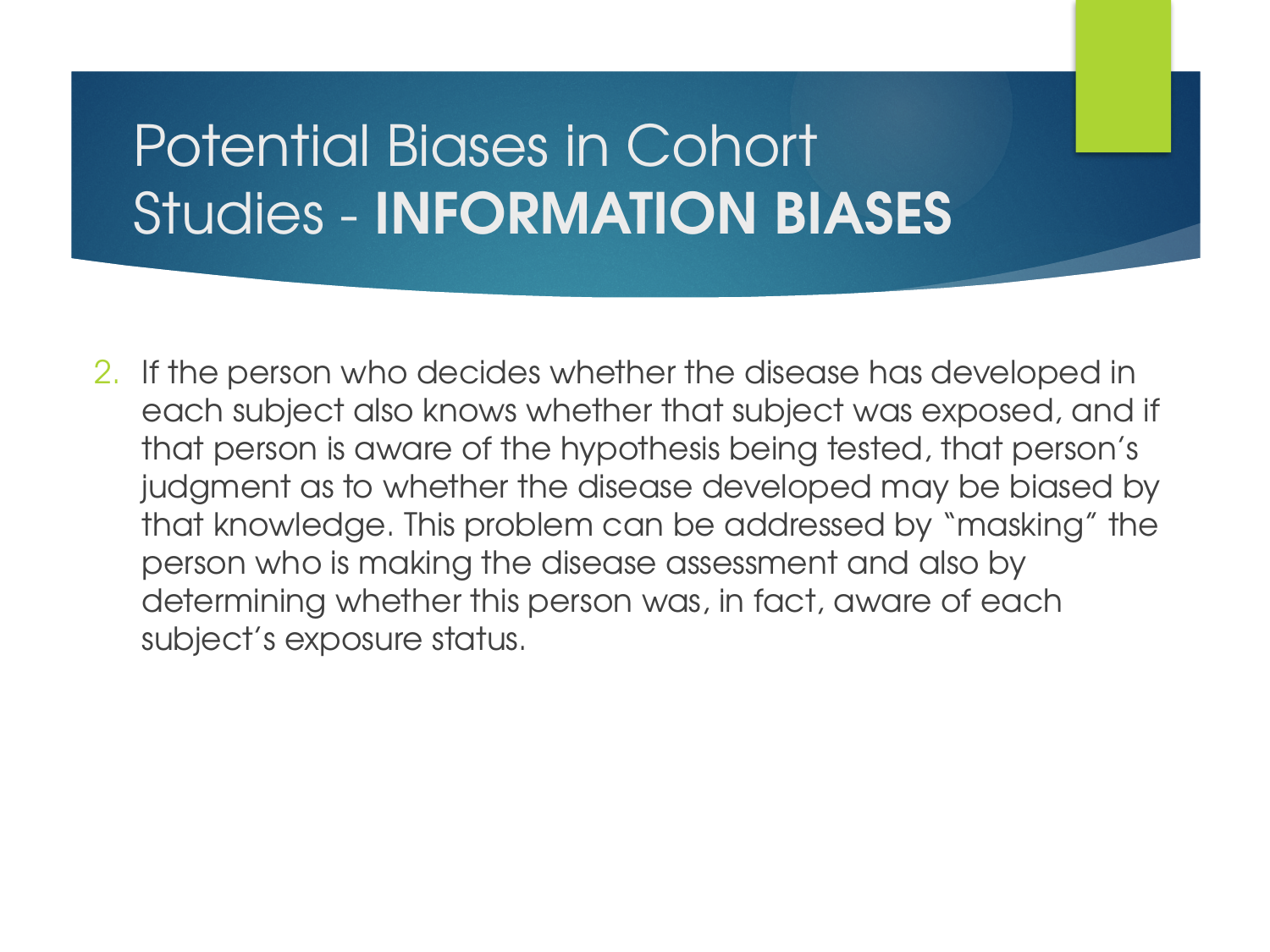

# Potential Biases in Cohort Studies - INFORMATION BIASES
If the person who decides whether the disease has developed in each subject also knows whether that subject was exposed, and if that person is aware of the hypothesis being tested, that person’s judgment as to whether the disease developed may be biased by that knowledge. This problem can be addressed by “masking” the person who is making the disease assessment and also by determining whether this person was, in fact, aware of each subject’s exposure status.